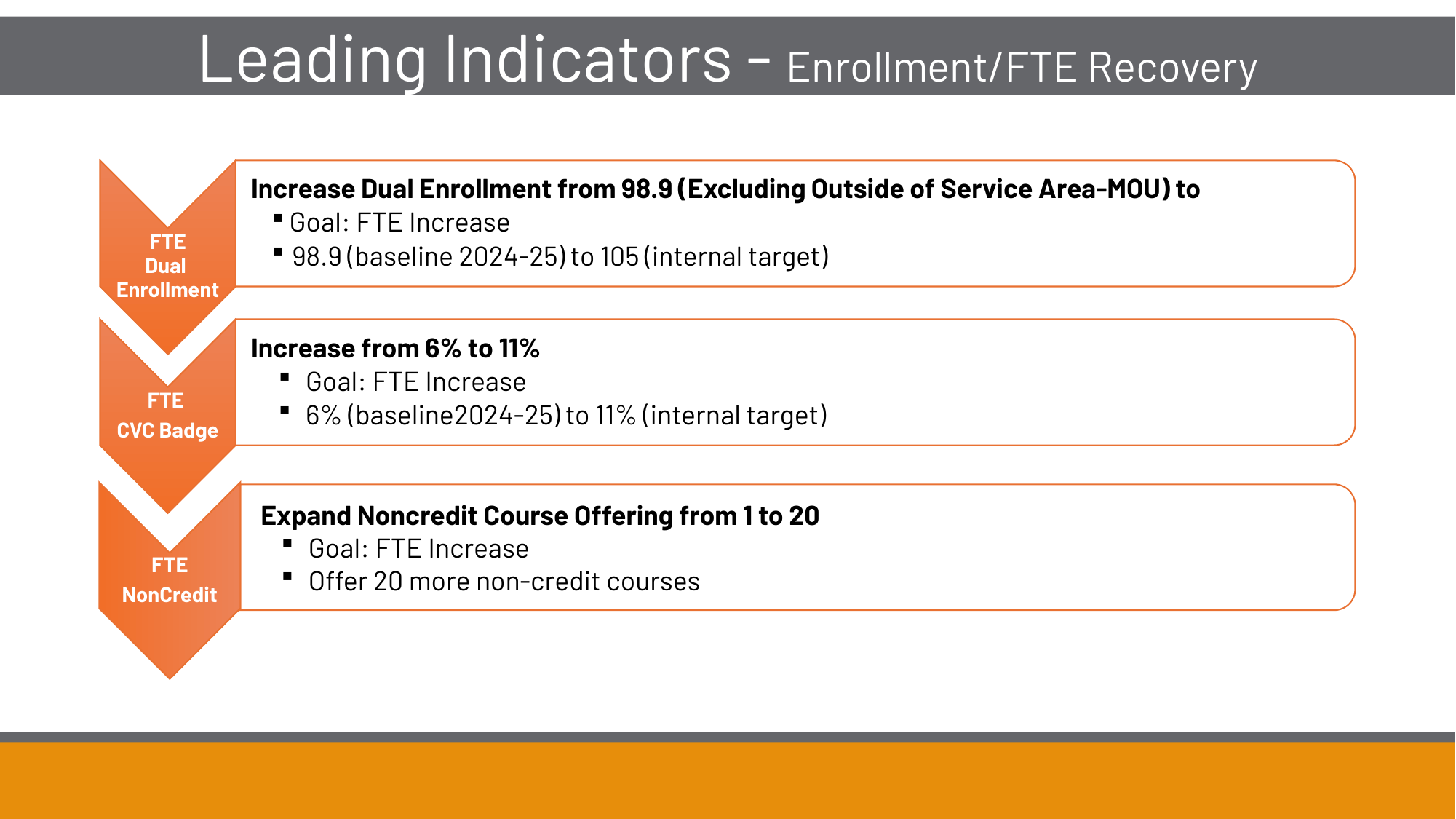

What is Administrative Program Review (APR)?
Leading Indicators - Enrollment/FTE Recovery

FTE
Dual
Enrollment
Increase Dual Enrollment from 98.9 (Excluding Outside of Service Area-MOU) to
 Goal: FTE Increase
98.9 (baseline 2024-25) to 105 (internal target)
FTE
CVC Badge
Increase from 6% to 11%
Goal: FTE Increase
6% (baseline2024-25) to 11% (internal target)

FTE
NonCredit

Expand Noncredit Course Offering from 1 to 20
Goal: FTE Increase
Offer 20 more non-credit courses